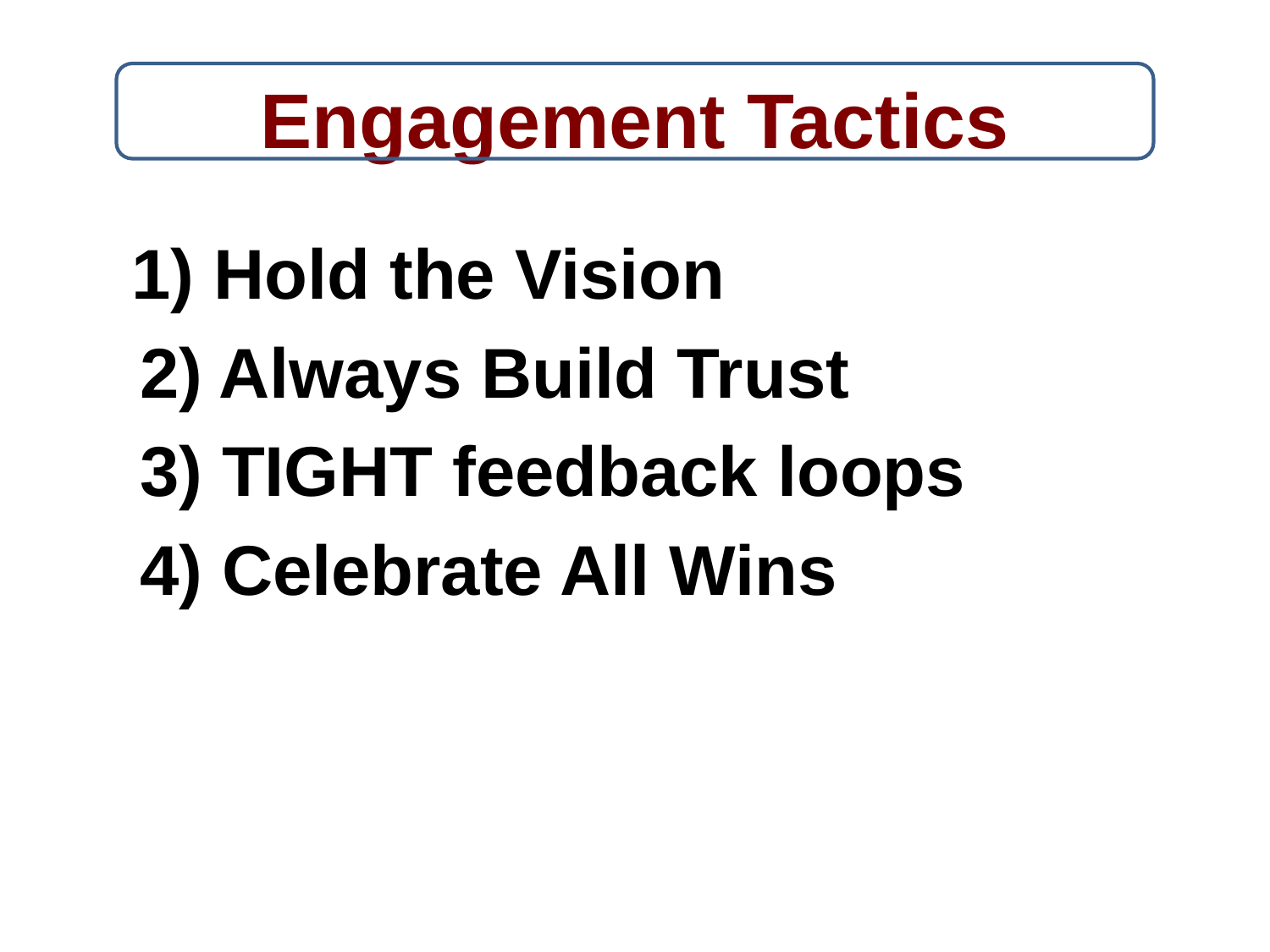

# Engagement Tactics

1) Hold the Vision
2) Always Build Trust
3) TIGHT feedback loops
4) Celebrate All Wins